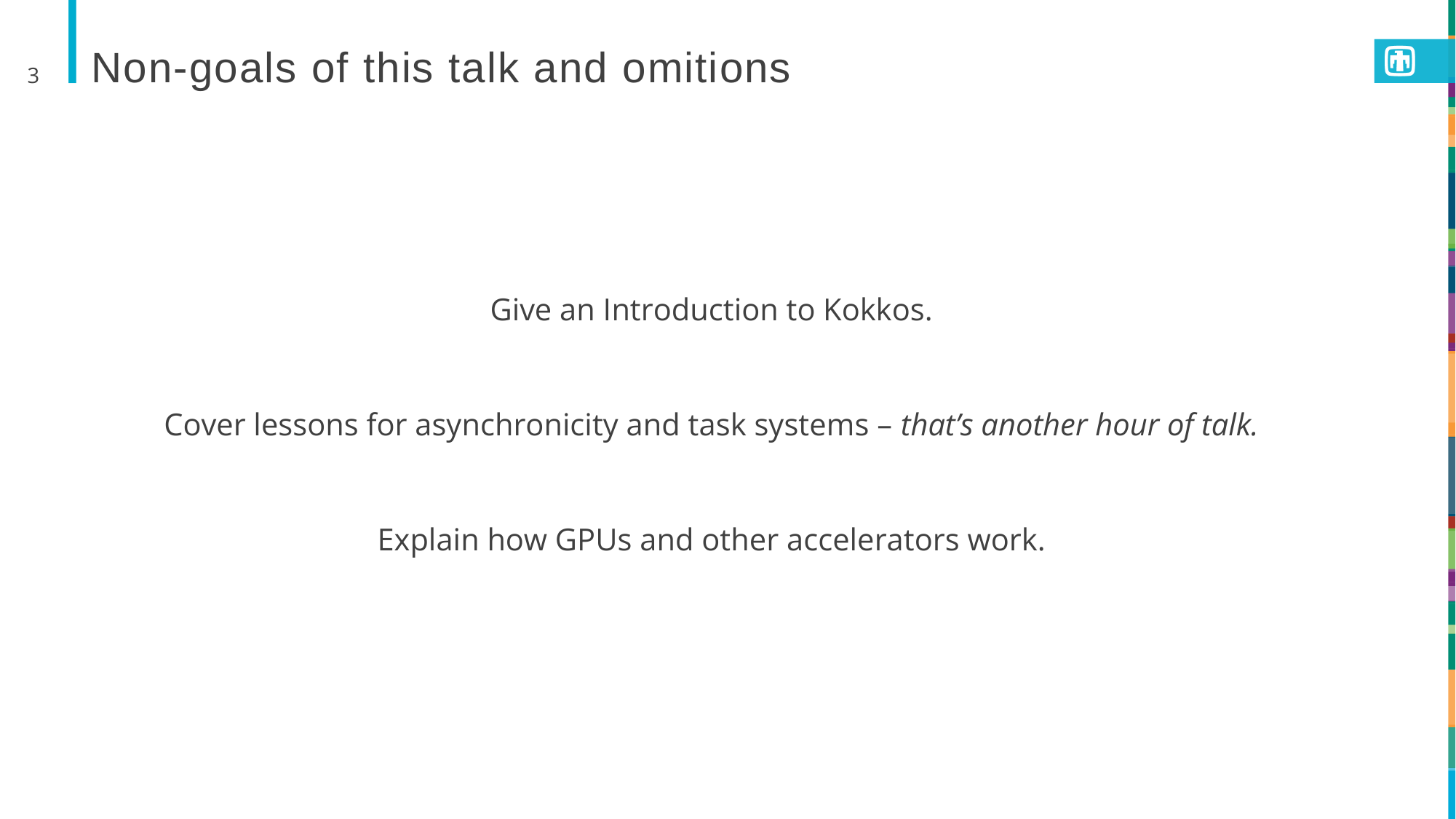

3
# Non-goals of this talk and omitions
Give an Introduction to Kokkos.

Cover lessons for asynchronicity and task systems – that’s another hour of talk.

Explain how GPUs and other accelerators work.